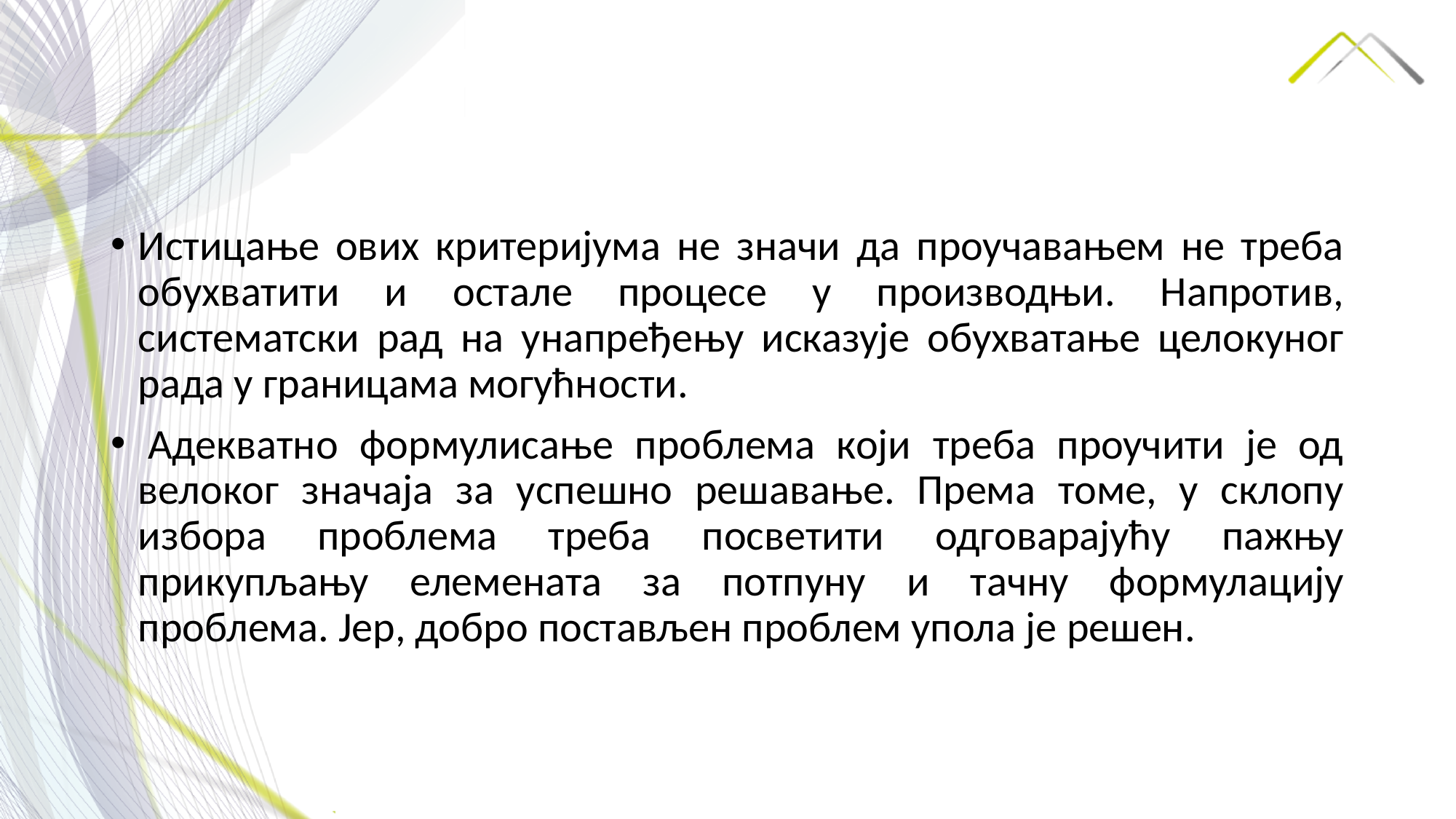

Истицање ових критеријума не значи да проучавањем не треба обухватити и остале процесе у производњи. Напротив, систематски рад на унапређењу исказује обухватање целокуног рада у границама могућности.
 Адекватно формулисање проблема који треба проучити је од велоког значаја за успешно решавање. Према томе, у склопу избора проблема треба посветити одговарајућу пажњу прикупљању елемената за потпуну и тачну формулацију проблема. Јер, добро постављен проблем упола је решен.